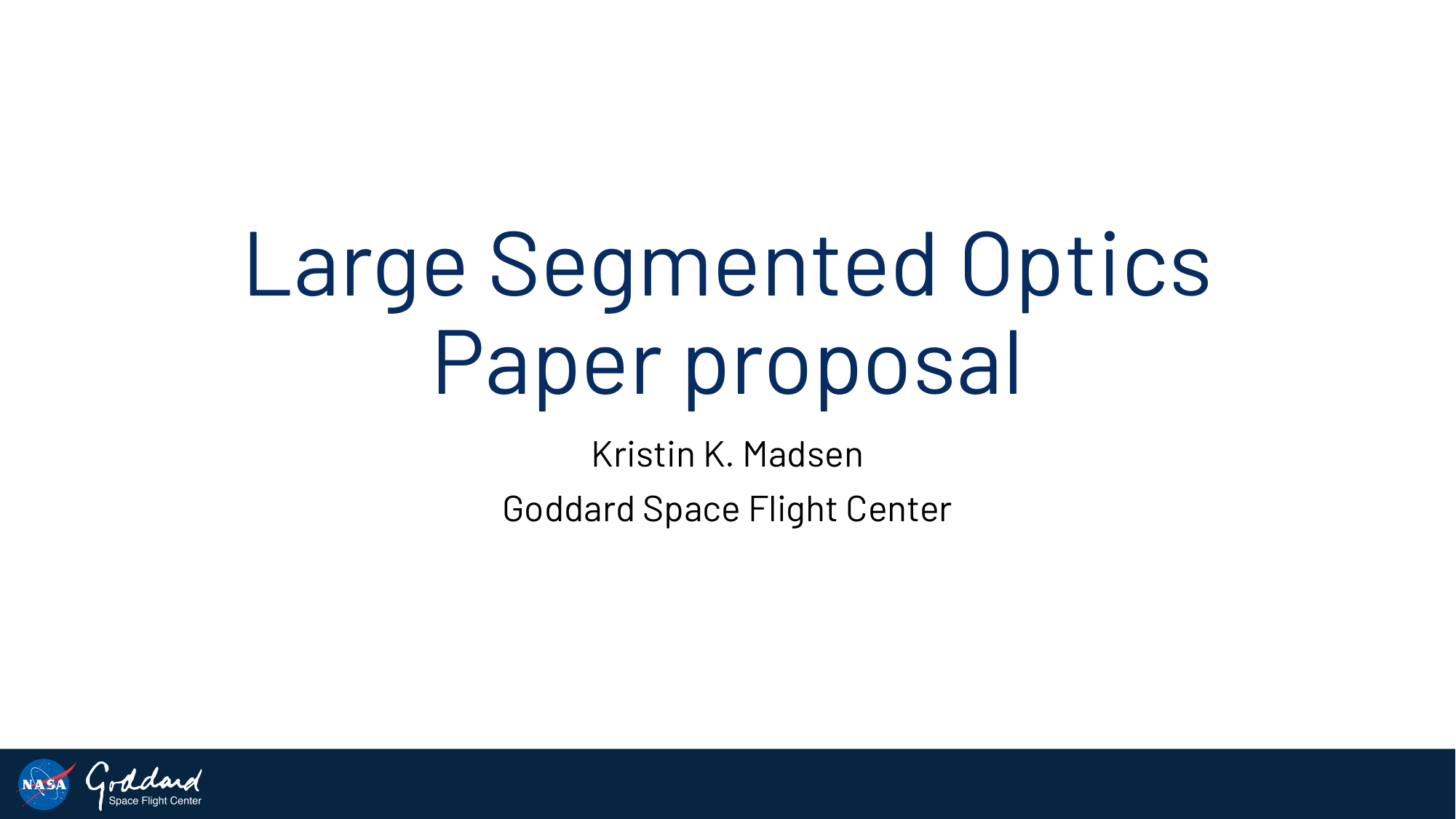

# Large Segmented Optics Paper proposal
Kristin K. Madsen
Goddard Space Flight Center